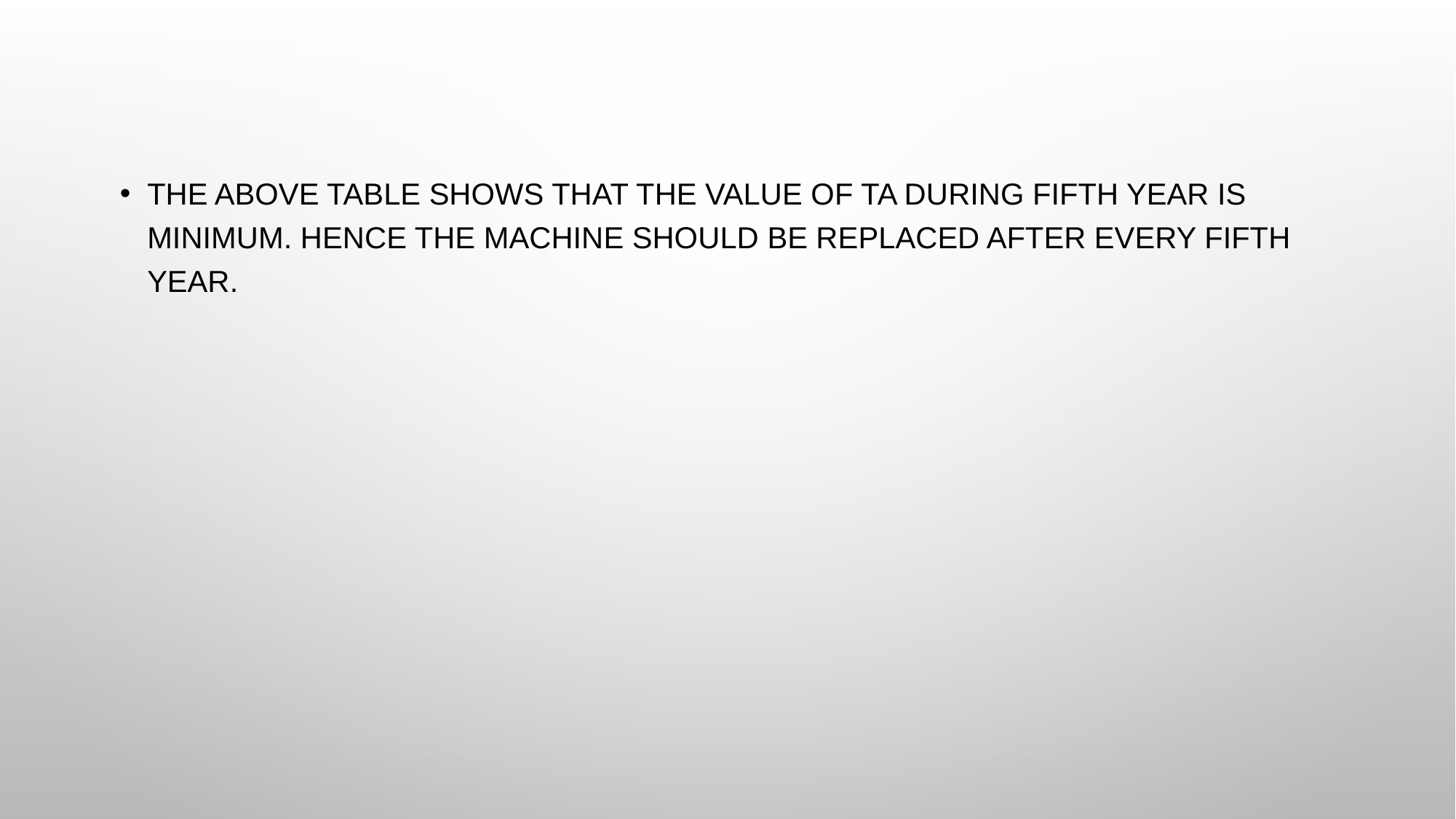

The above table shows that the value of TA during fifth year is minimum. Hence the machine should be replaced after every fifth year.